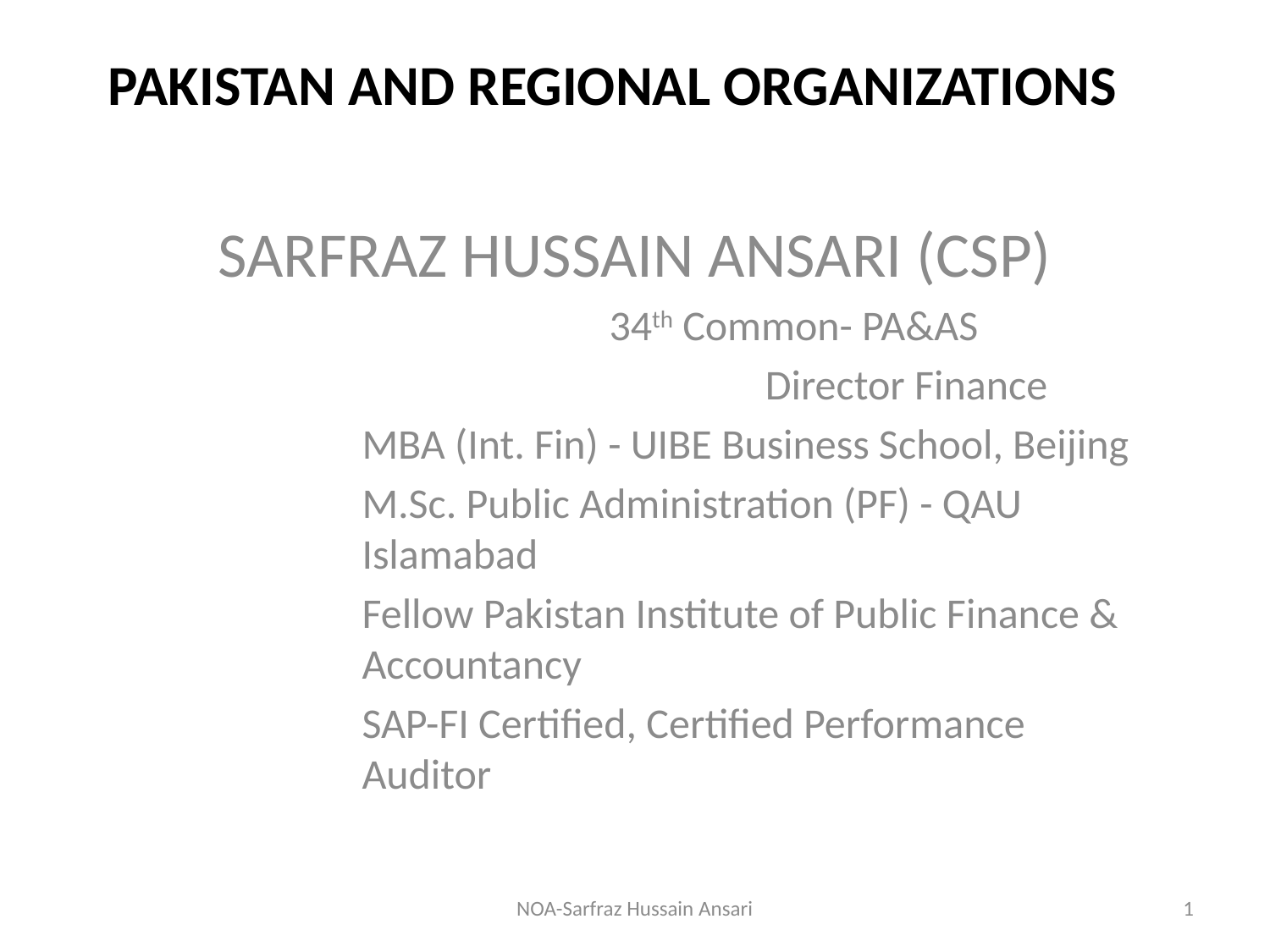

# Pakistan and Regional Organizations
SARFRAZ HUSSAIN ANSARI (CSP)
34th Common- PA&AS
		         Director Finance
MBA (Int. Fin) - UIBE Business School, Beijing
M.Sc. Public Administration (PF) - QAU Islamabad
Fellow Pakistan Institute of Public Finance & Accountancy
SAP-FI Certified, Certified Performance Auditor
NOA-Sarfraz Hussain Ansari
1